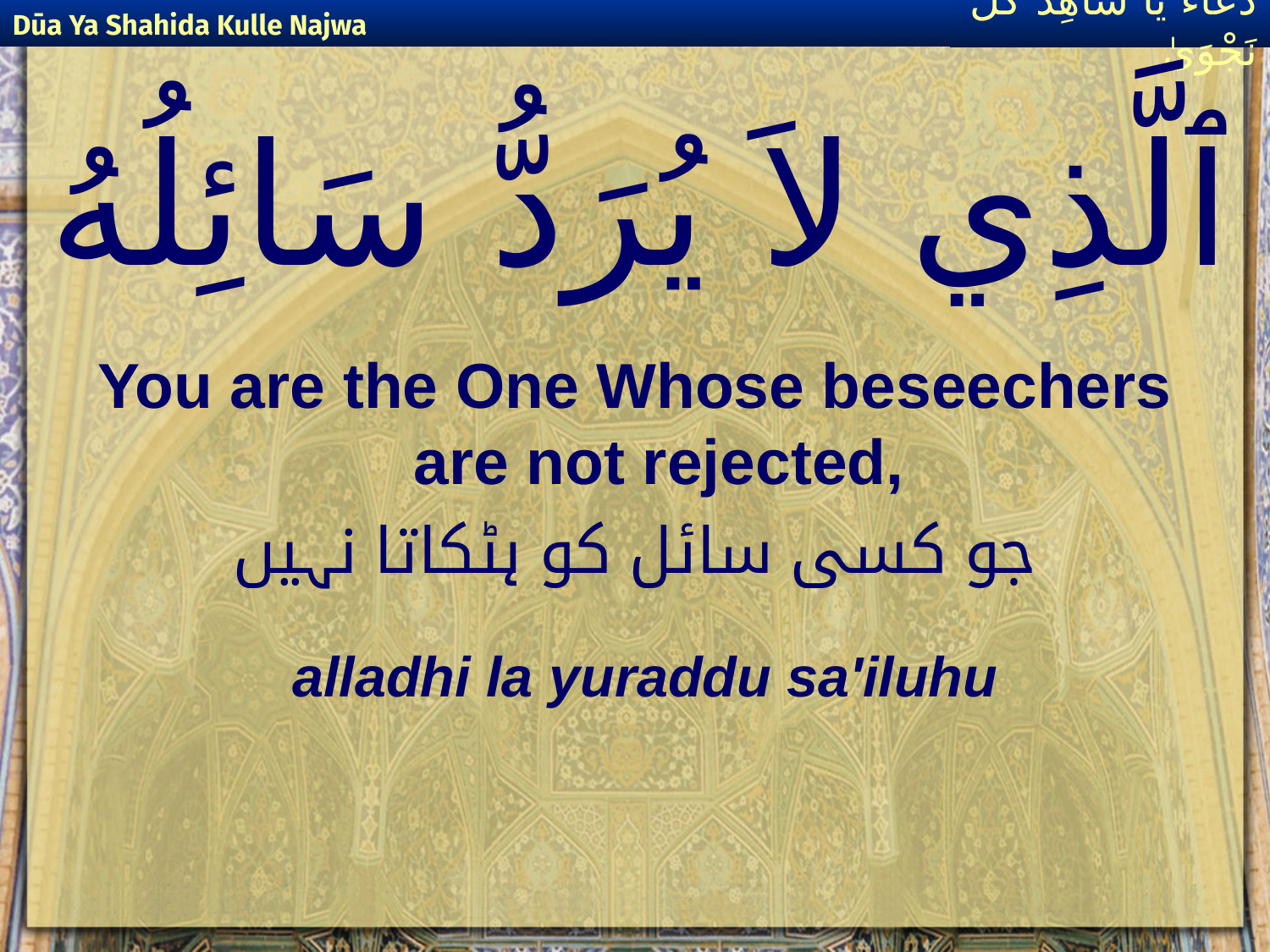

Dūa Ya Shahida Kulle Najwa
دُعَاءٌ يَا شَاهِدَ كُلِّ نَجْوَىٰ
# ٱلَّذِي لاَ يُرَدُّ سَائِلُهُ
You are the One Whose beseechers are not rejected,
جو کسی سائل کو ہٹکاتا نہیں

alladhi la yuraddu sa'iluhu